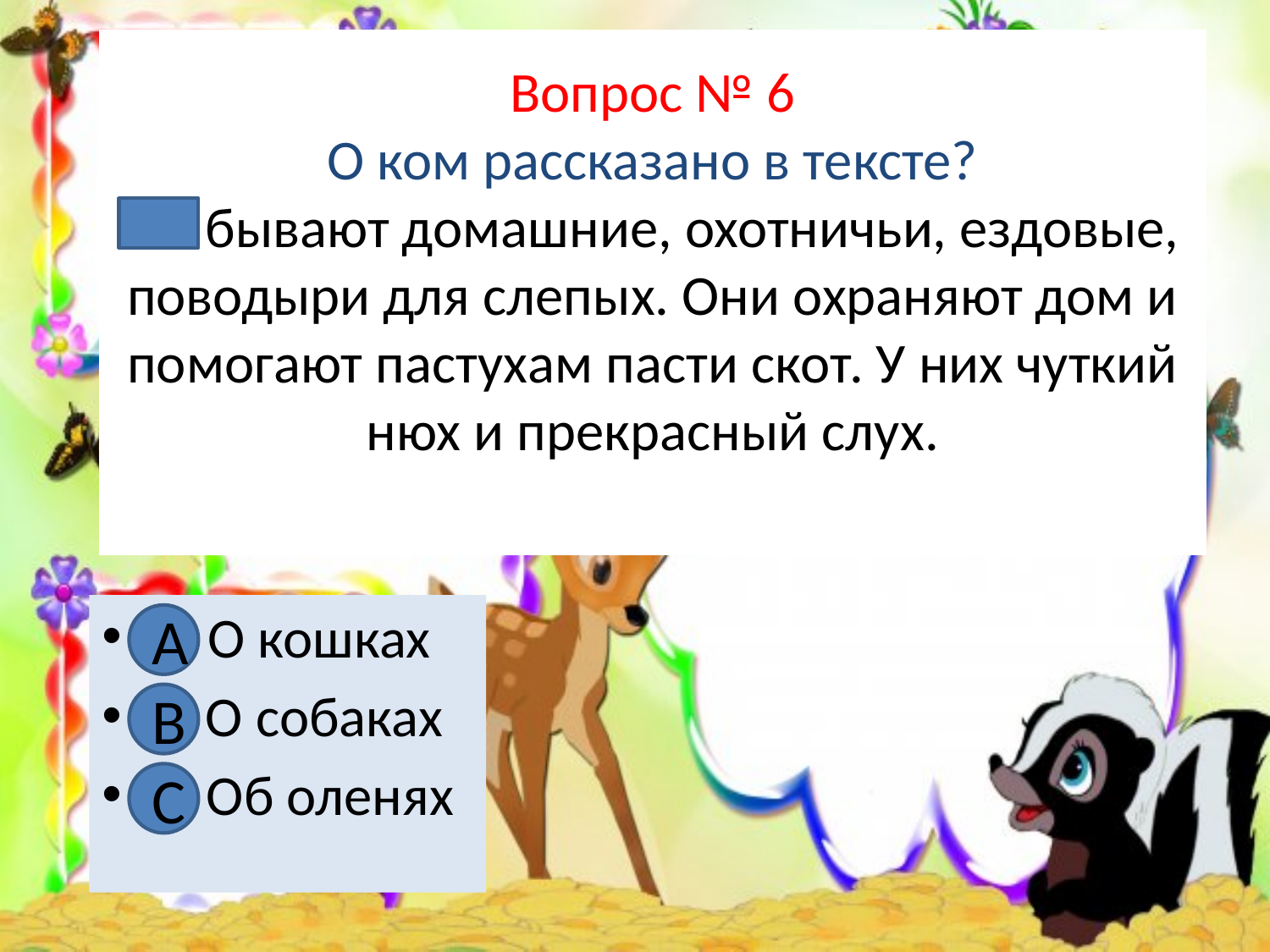

# Вопрос № 6 О ком рассказано в тексте? ….. бывают домашние, охотничьи, ездовые, поводыри для слепых. Они охраняют дом и помогают пастухам пасти скот. У них чуткий нюх и прекрасный слух.

А  О кошках
В  О собаках
С. Об оленях

А
В
С